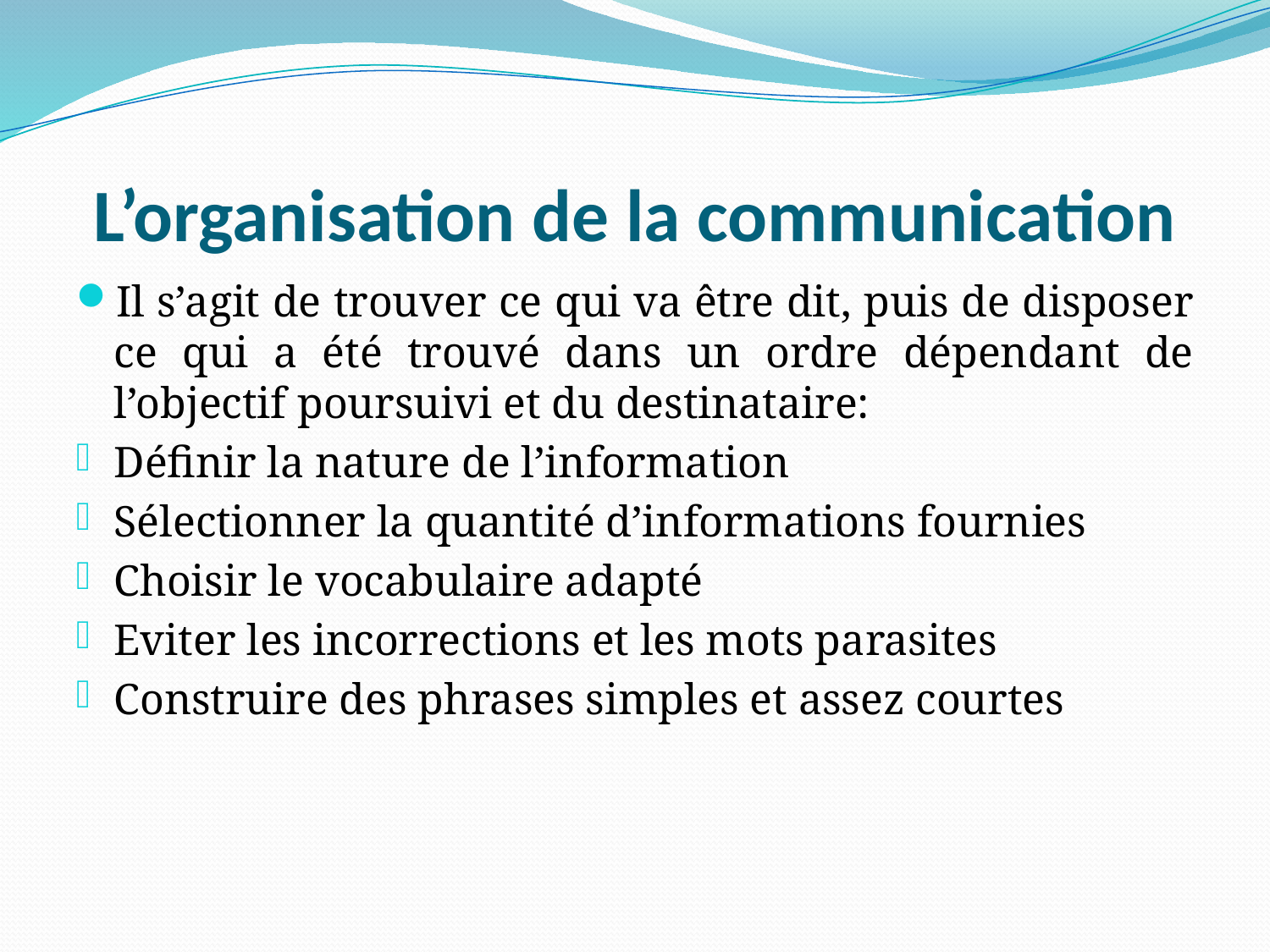

# L’organisation de la communication
Il s’agit de trouver ce qui va être dit, puis de disposer ce qui a été trouvé dans un ordre dépendant de l’objectif poursuivi et du destinataire:
Définir la nature de l’information
Sélectionner la quantité d’informations fournies
Choisir le vocabulaire adapté
Eviter les incorrections et les mots parasites
Construire des phrases simples et assez courtes